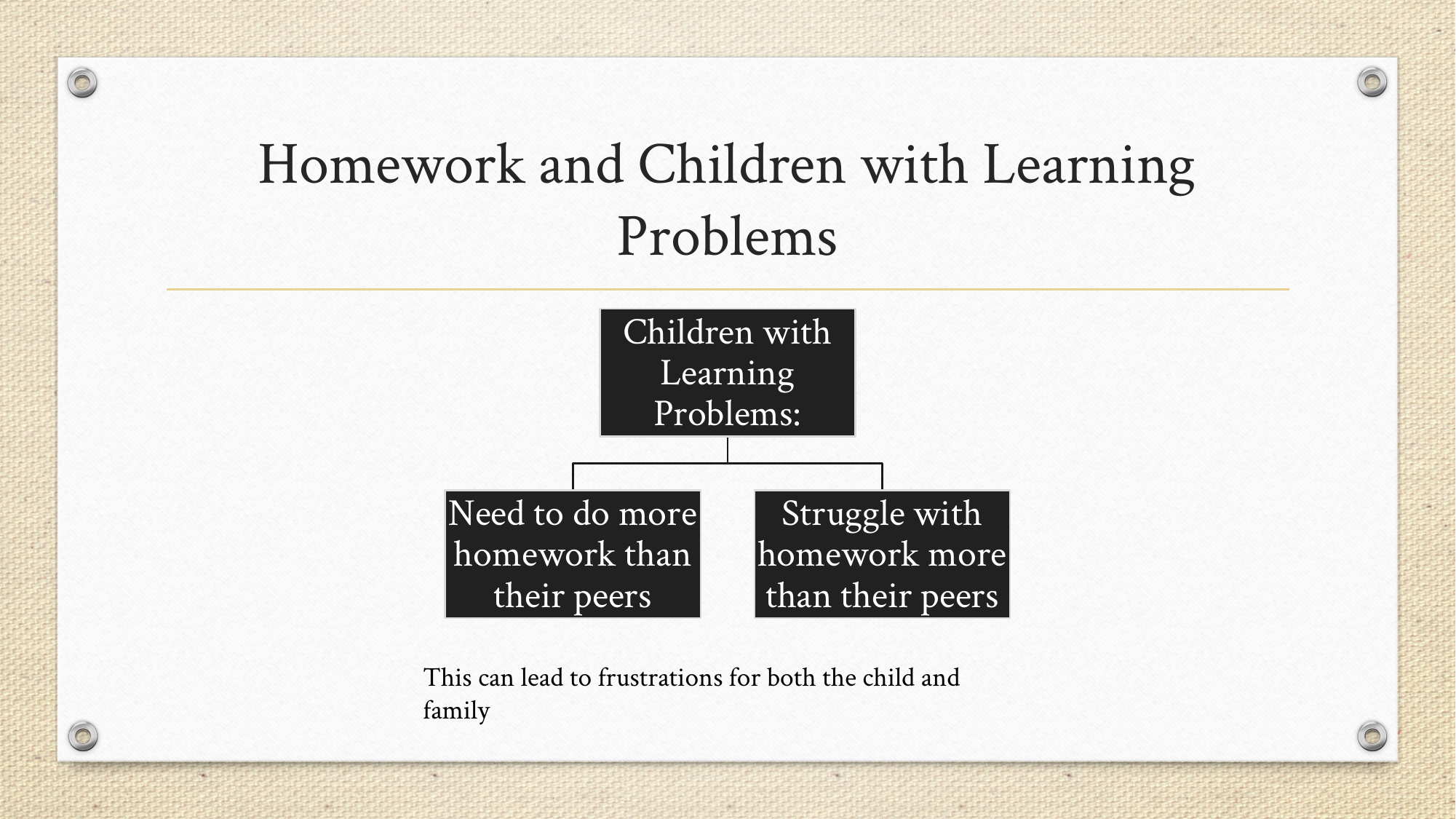

# Homework and Children with Learning Problems
Children with Learning Problems:
Need to do more homework than their peers
Struggle with homework more than their peers
This can lead to frustrations for both the child and family